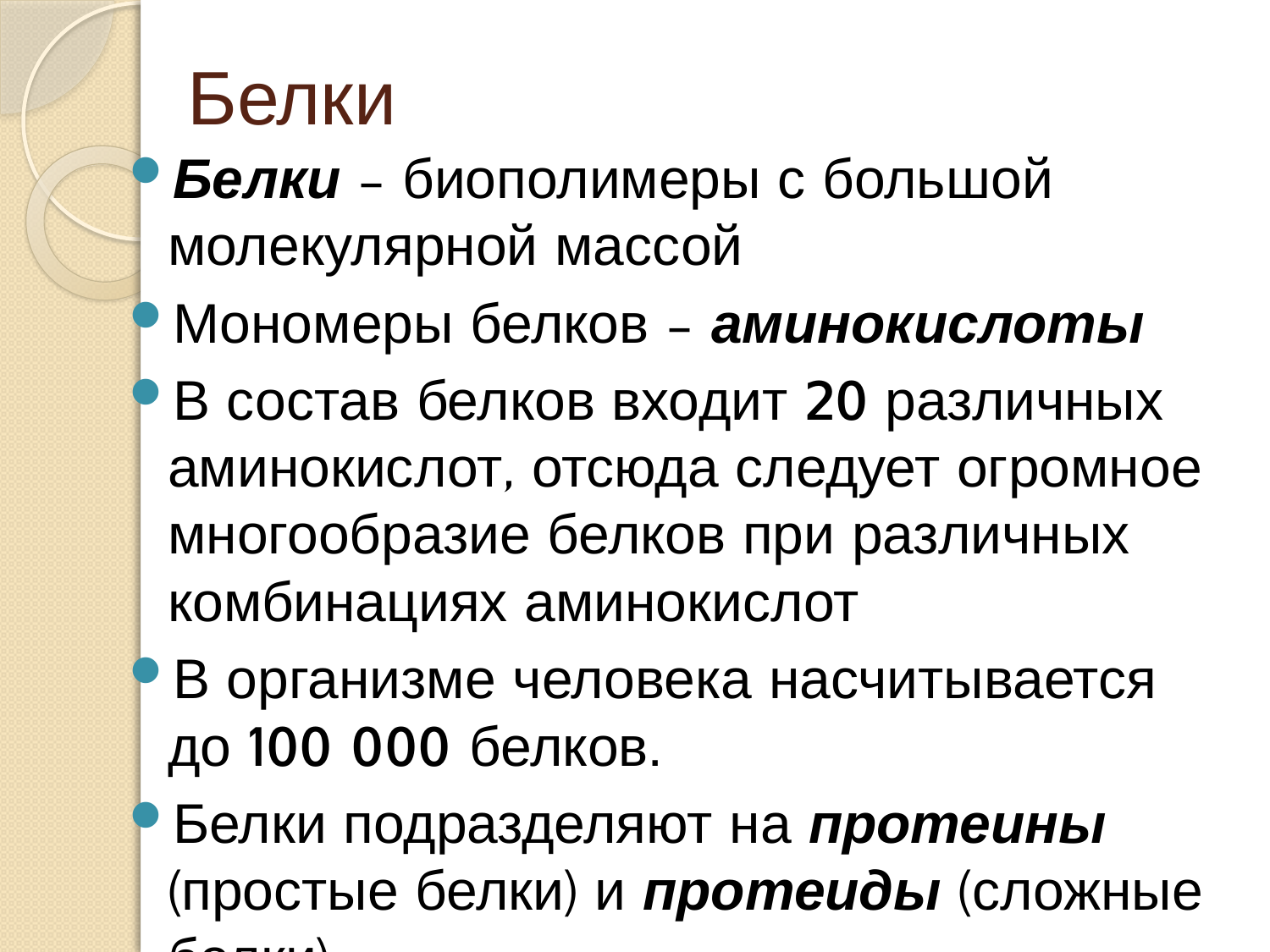

# Белки
Белки – биополимеры с большой молекулярной массой
Мономеры белков – аминокислоты
В состав белков входит 20 различных аминокислот, отсюда следует огромное многообразие белков при различных комбинациях аминокислот
В организме человека насчитывается до 100 000 белков.
Белки подразделяют на протеины (простые белки) и протеиды (сложные белки).